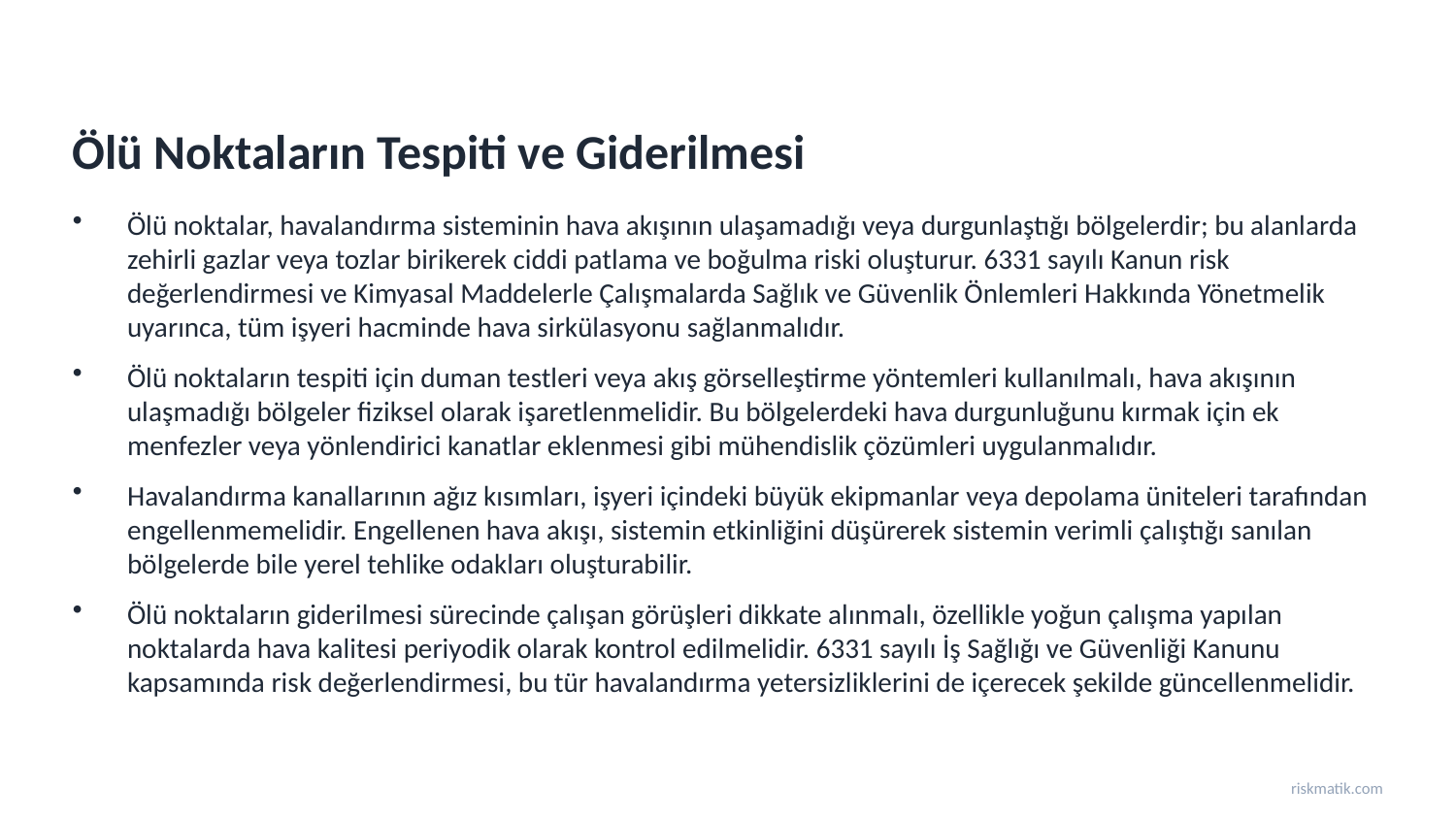

Ölü Noktaların Tespiti ve Giderilmesi
Ölü noktalar, havalandırma sisteminin hava akışının ulaşamadığı veya durgunlaştığı bölgelerdir; bu alanlarda zehirli gazlar veya tozlar birikerek ciddi patlama ve boğulma riski oluşturur. 6331 sayılı Kanun risk değerlendirmesi ve Kimyasal Maddelerle Çalışmalarda Sağlık ve Güvenlik Önlemleri Hakkında Yönetmelik uyarınca, tüm işyeri hacminde hava sirkülasyonu sağlanmalıdır.
Ölü noktaların tespiti için duman testleri veya akış görselleştirme yöntemleri kullanılmalı, hava akışının ulaşmadığı bölgeler fiziksel olarak işaretlenmelidir. Bu bölgelerdeki hava durgunluğunu kırmak için ek menfezler veya yönlendirici kanatlar eklenmesi gibi mühendislik çözümleri uygulanmalıdır.
Havalandırma kanallarının ağız kısımları, işyeri içindeki büyük ekipmanlar veya depolama üniteleri tarafından engellenmemelidir. Engellenen hava akışı, sistemin etkinliğini düşürerek sistemin verimli çalıştığı sanılan bölgelerde bile yerel tehlike odakları oluşturabilir.
Ölü noktaların giderilmesi sürecinde çalışan görüşleri dikkate alınmalı, özellikle yoğun çalışma yapılan noktalarda hava kalitesi periyodik olarak kontrol edilmelidir. 6331 sayılı İş Sağlığı ve Güvenliği Kanunu kapsamında risk değerlendirmesi, bu tür havalandırma yetersizliklerini de içerecek şekilde güncellenmelidir.
riskmatik.com